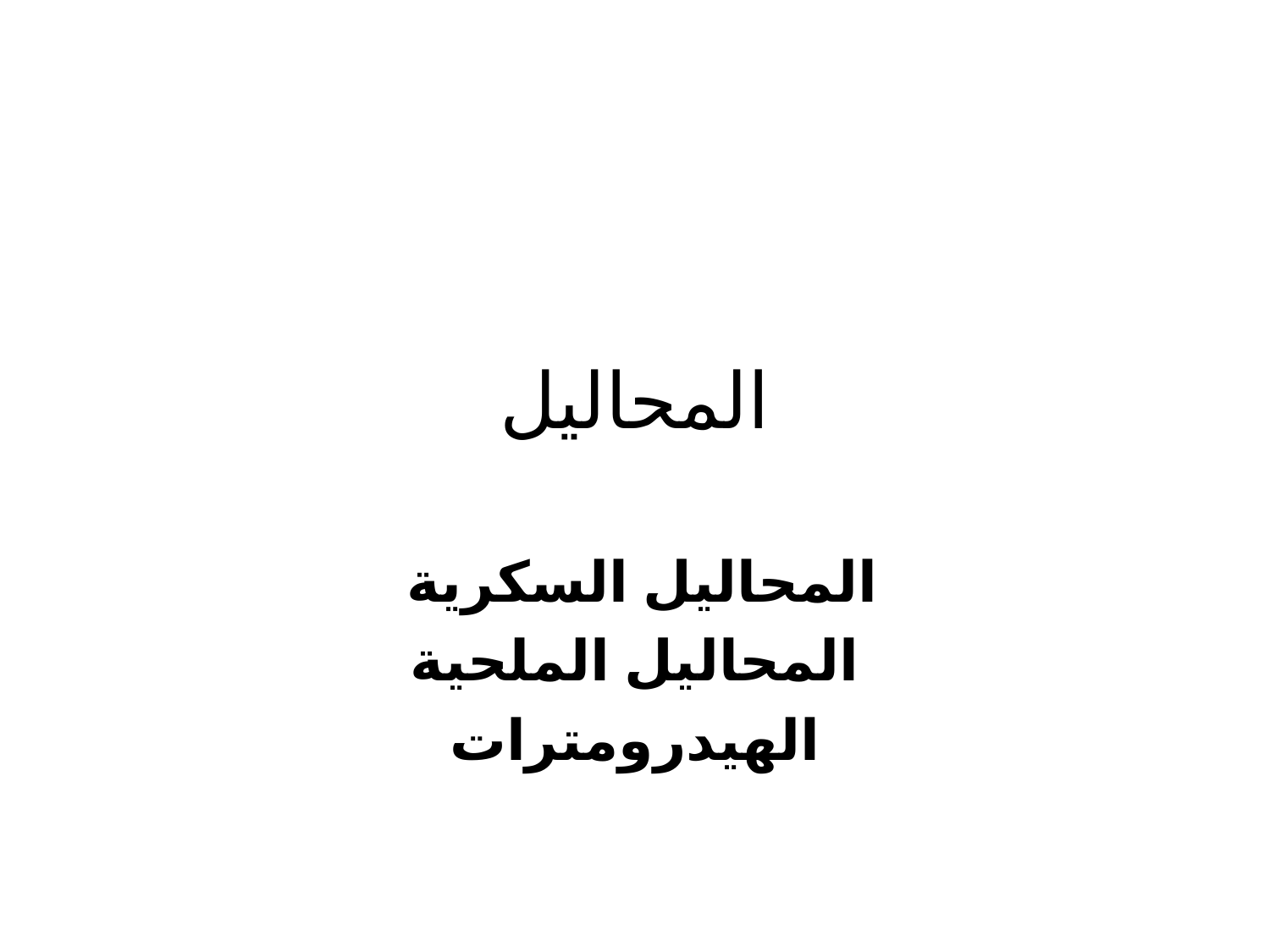

# المحاليل
المحاليل السكرية
المحاليل الملحية
الهيدرومترات